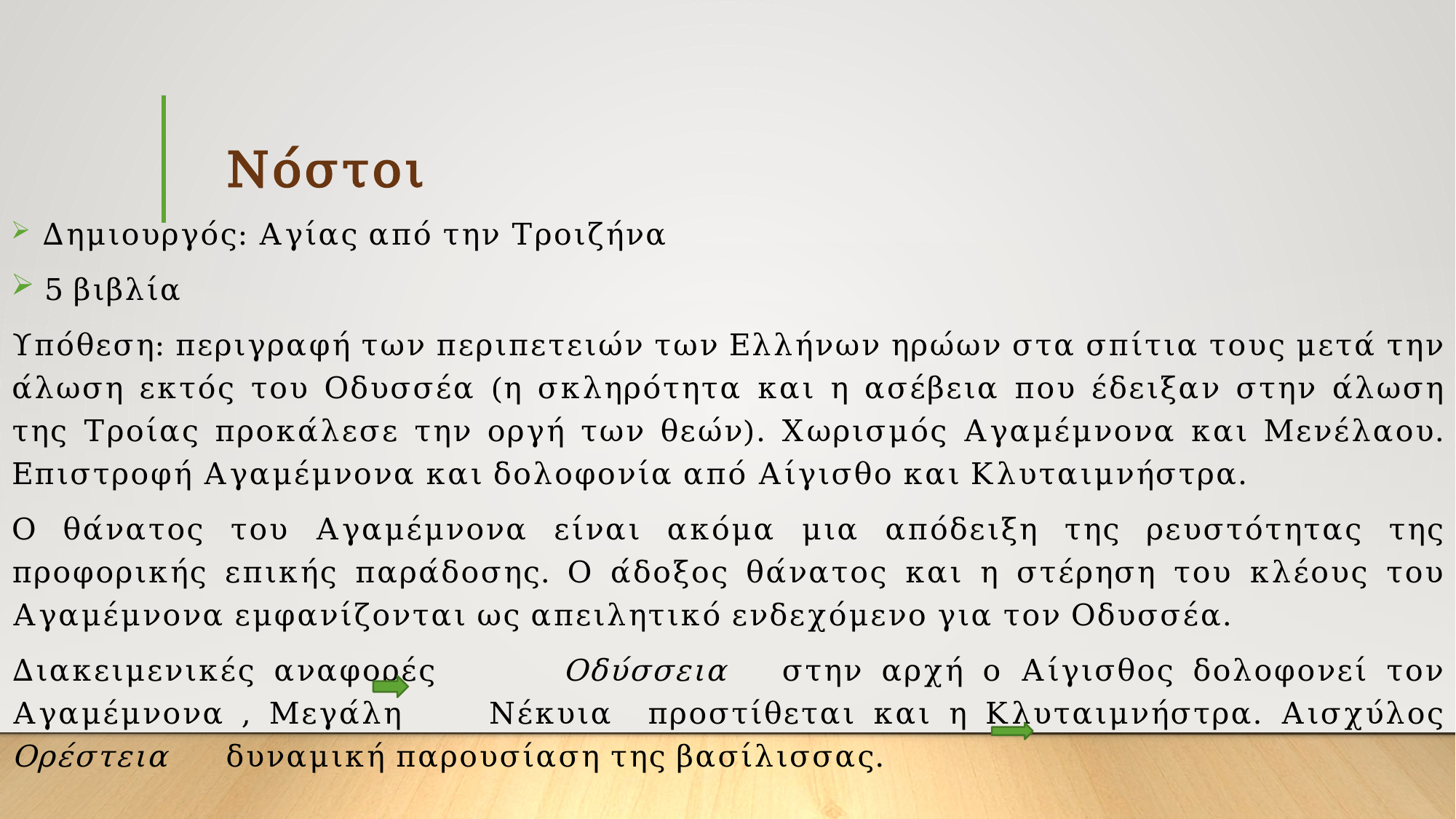

# Νόστοι
 Δημιουργός: Αγίας από την Τροιζήνα
 5 βιβλία
Υπόθεση: περιγραφή των περιπετειών των Ελλήνων ηρώων στα σπίτια τους μετά την άλωση εκτός του Οδυσσέα (η σκληρότητα και η ασέβεια που έδειξαν στην άλωση της Τροίας προκάλεσε την οργή των θεών). Χωρισμός Αγαμέμνονα και Μενέλαου. Επιστροφή Αγαμέμνονα και δολοφονία από Αίγισθο και Κλυταιμνήστρα.
Ο θάνατος του Αγαμέμνονα είναι ακόμα μια απόδειξη της ρευστότητας της προφορικής επικής παράδοσης. Ο άδοξος θάνατος και η στέρηση του κλέους του Αγαμέμνονα εμφανίζονται ως απειλητικό ενδεχόμενο για τον Οδυσσέα.
Διακειμενικές αναφορές       Οδύσσεια   στην αρχή ο Αίγισθος δολοφονεί τον Αγαμέμνονα , Μεγάλη     Νέκυια  προστίθεται και η Κλυταιμνήστρα. Αισχύλος Ορέστεια      δυναμική παρουσίαση της βασίλισσας.